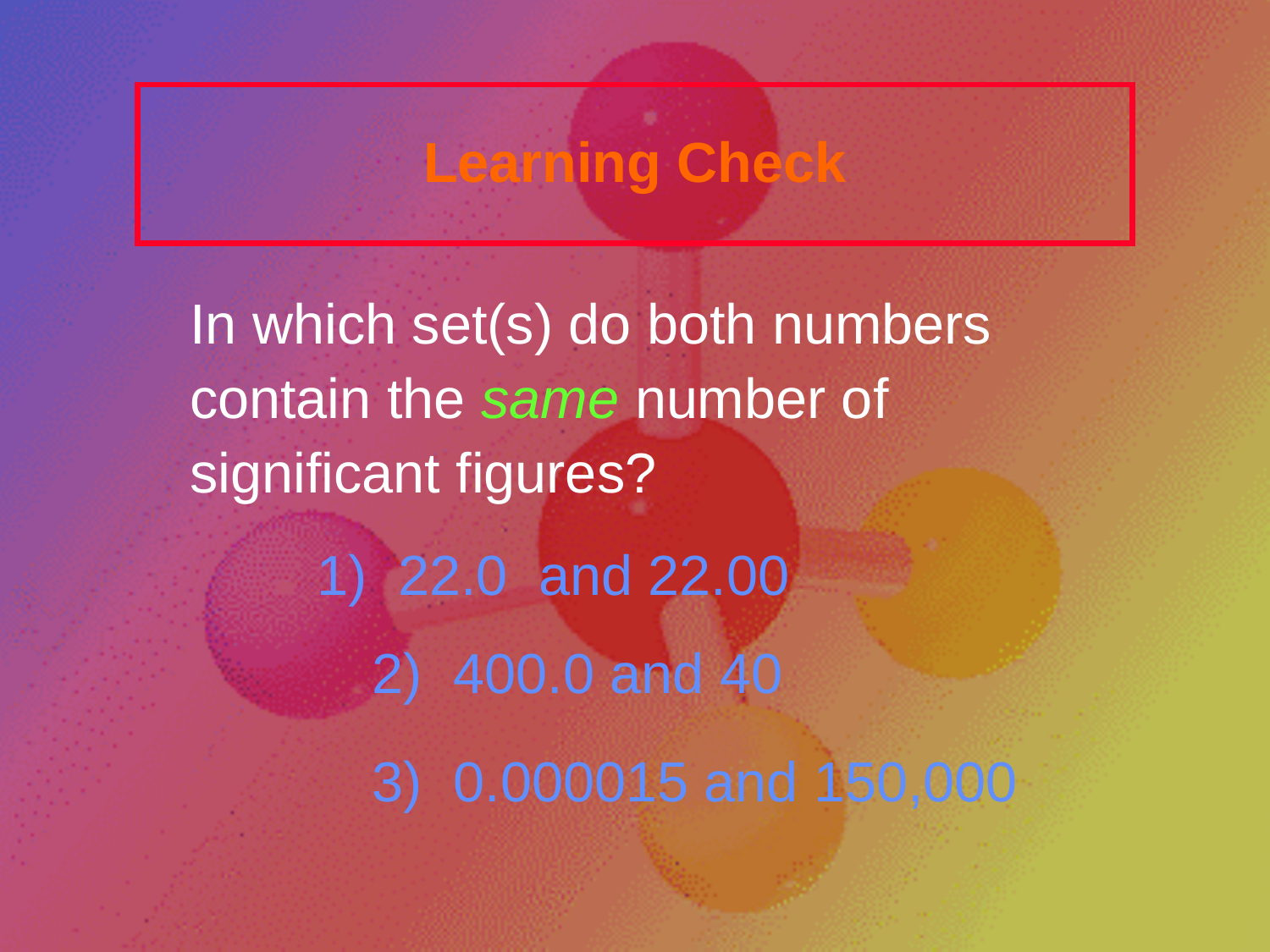

# Learning Check
	In which set(s) do both numbers contain the same number of significant figures?
	 	1)  22.0  and 22.00
		2)  400.0 and 40
		3)  0.000015 and 150,000